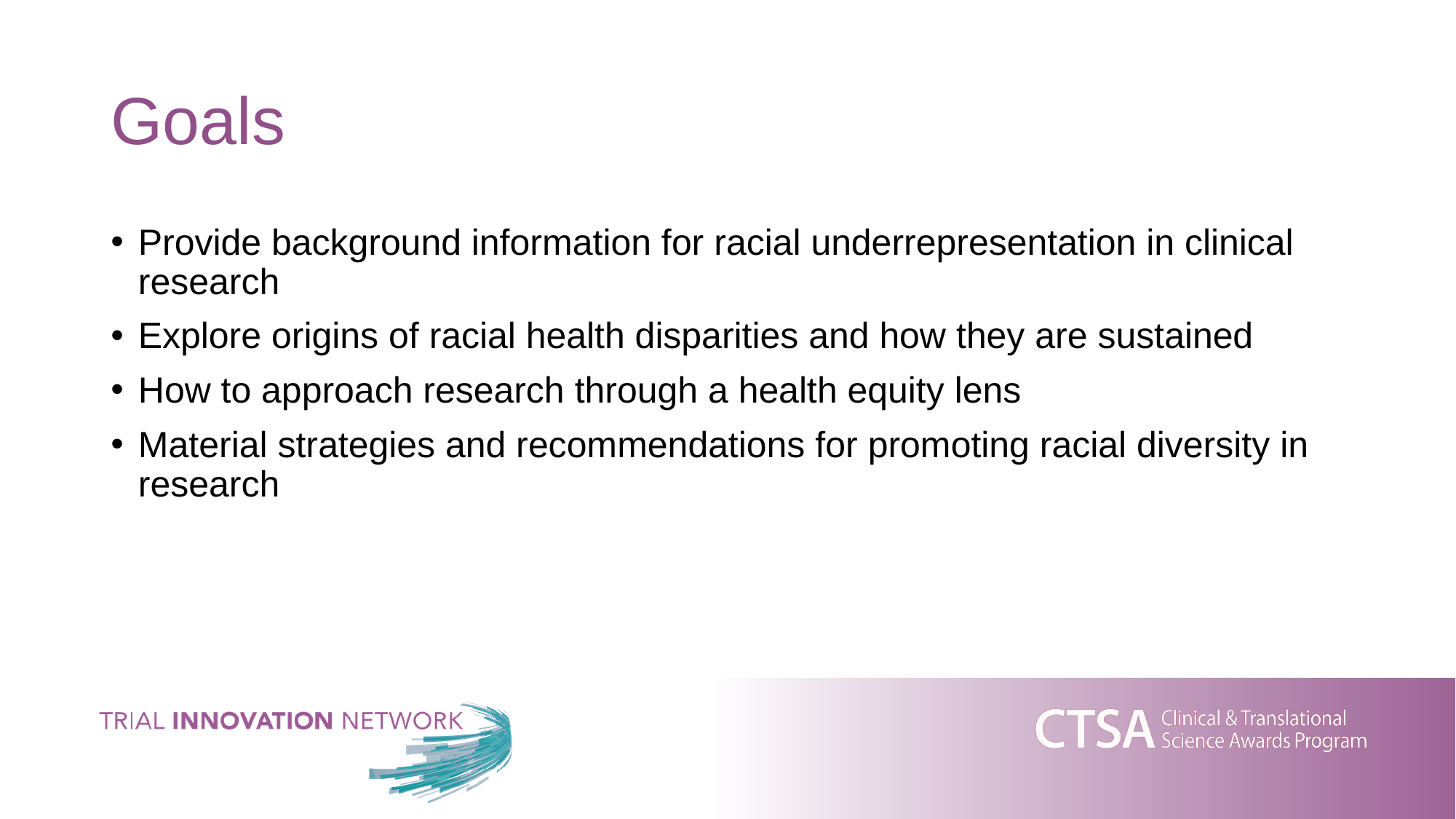

# Goals
Provide background information for racial underrepresentation in clinical research
Explore origins of racial health disparities and how they are sustained
How to approach research through a health equity lens
Material strategies and recommendations for promoting racial diversity in research